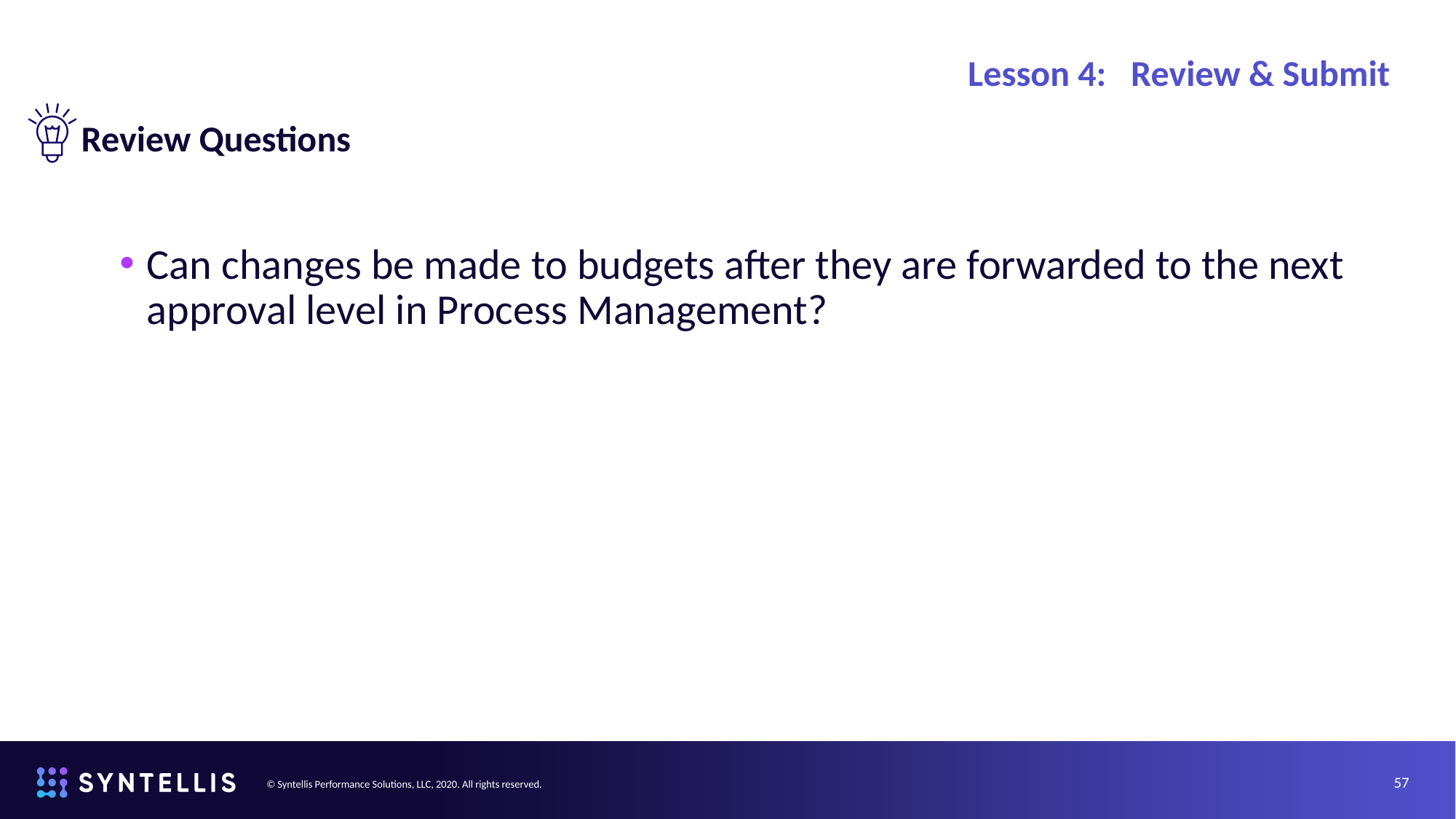

# Lesson 4:   Review & Submit
   Review Questions

Can changes be made to budgets after they are forwarded to the next approval level in Process Management?

57
© Syntellis Performance Solutions, LLC, 2020. All rights reserved.